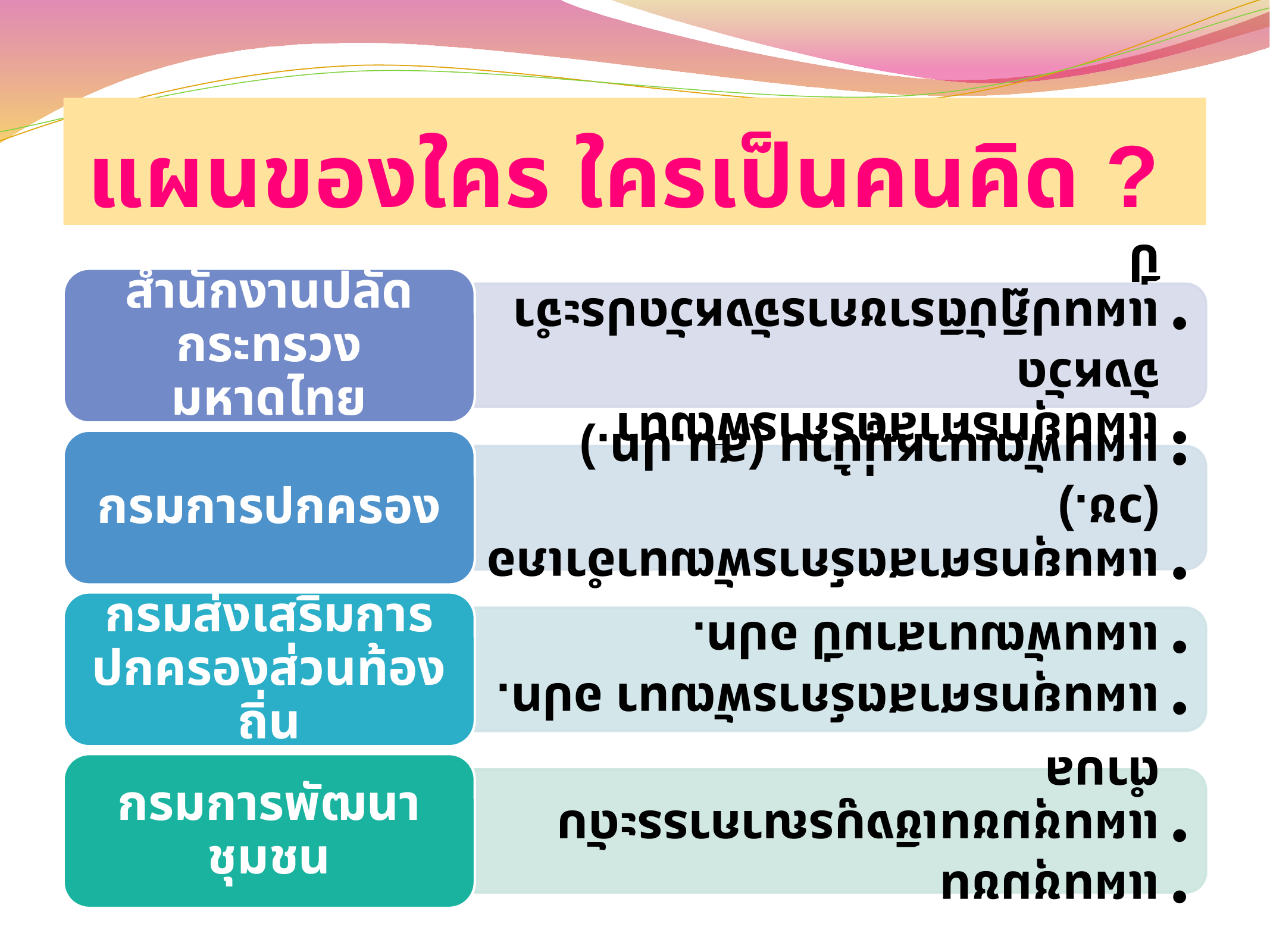

# แผนของใคร ใครเป็นคนคิด ?
แผนยุทธศาสตร์การพัฒนาจังหวัด
แผนปฏิบัติราชการจังหวัดประจำปี
สำนักงานปลัดกระทรวงมหาดไทย
แผนยุทธศาสตร์การพัฒนาอำเภอ (วช.)
แผนพัฒนาหมู่บ้าน (สน.ปท.)
กรมการปกครอง
แผนยุทธศาสตร์การพัฒนา อปท.
แผนพัฒนาสามปี อปท.
กรมส่งเสริมการปกครองส่วนท้องถิ่น
แผนชุมชน
แผนชุมชนเชิงบูรณาการระดับตำบล
กรมการพัฒนาชุมชน